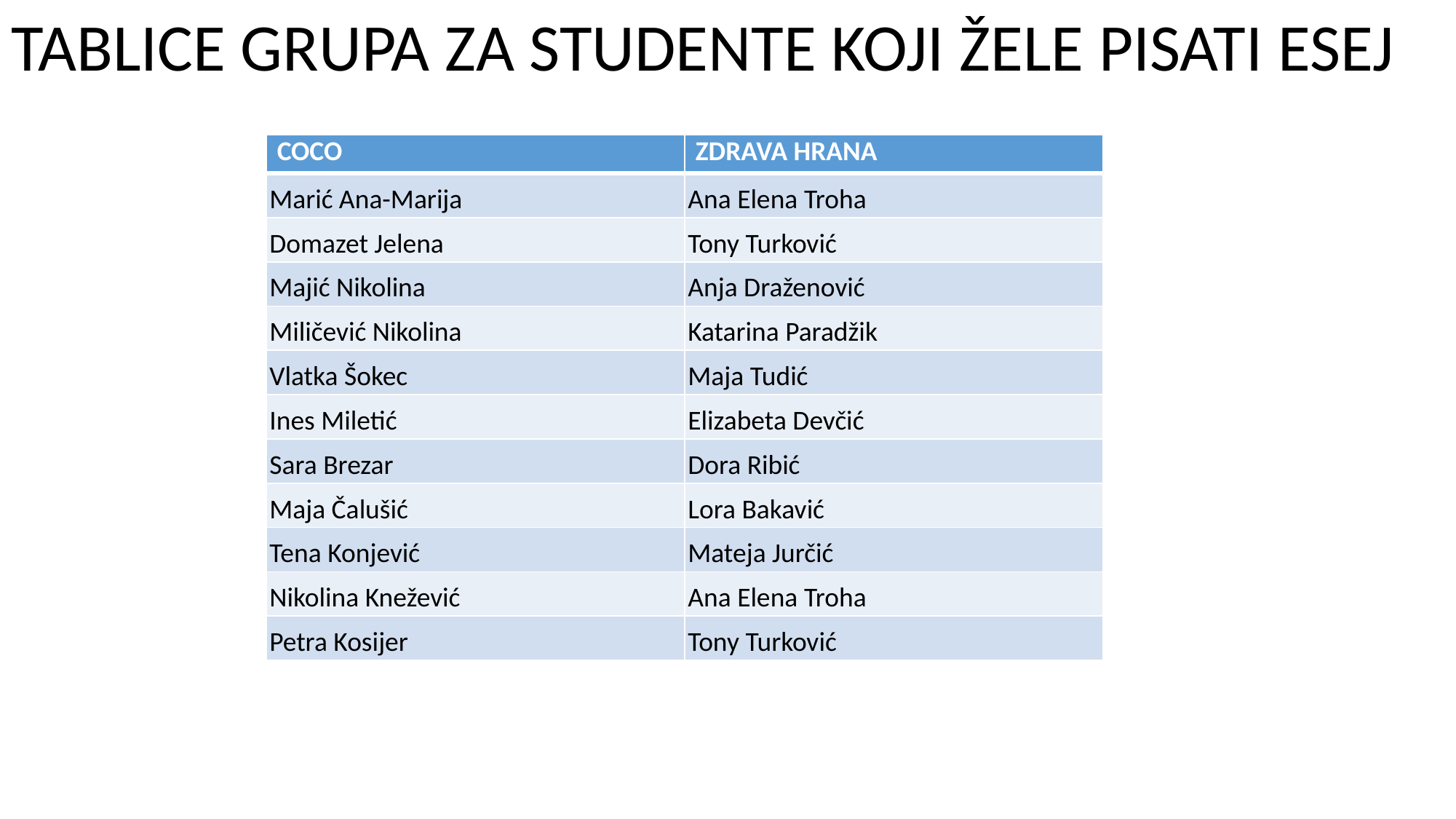

# TABLICE GRUPA ZA STUDENTE KOJI ŽELE PISATI ESEJ
| COCO | ZDRAVA HRANA |
| --- | --- |
| Marić Ana-Marija | Ana Elena Troha |
| Domazet Jelena | Tony Turković |
| Majić Nikolina | Anja Draženović |
| Miličević Nikolina | Katarina Paradžik |
| Vlatka Šokec | Maja Tudić |
| Ines Miletić | Elizabeta Devčić |
| Sara Brezar | Dora Ribić |
| Maja Čalušić | Lora Bakavić |
| Tena Konjević | Mateja Jurčić |
| Nikolina Knežević | Ana Elena Troha |
| Petra Kosijer | Tony Turković |